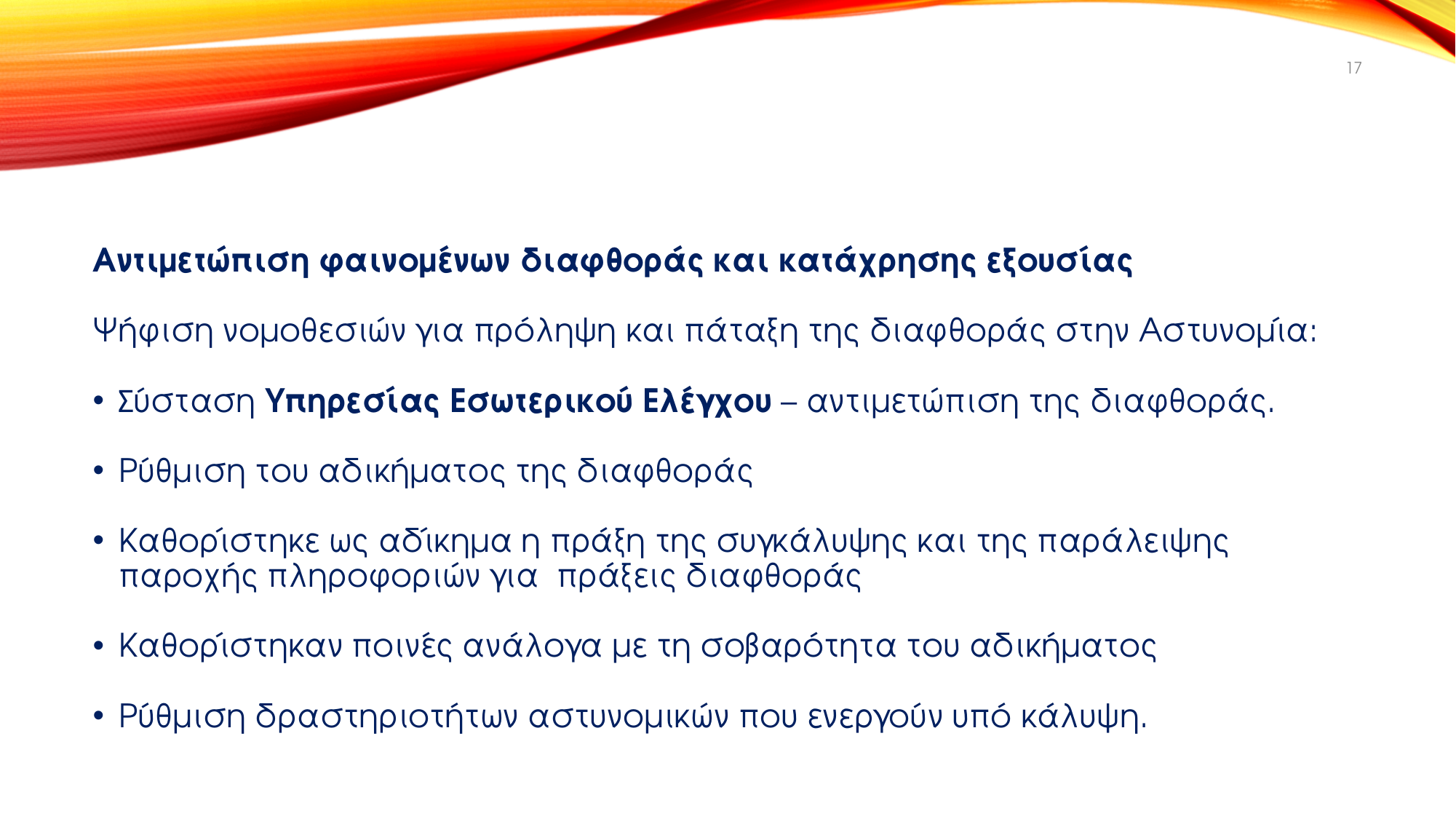

17

Αντιμετώπιση φαινομένων διαφθοράς και κατάχρησης εξουσίας
Ψήφιση νομοθεσιών για πρόληψη και πάταξη της διαφθοράς στην Αστυνομία:
Σύσταση Υπηρεσίας Εσωτερικού Ελέγχου – αντιμετώπιση της διαφθοράς.
Ρύθμιση του αδικήματος της διαφθοράς
Καθορίστηκε ως αδίκημα η πράξη της συγκάλυψης και της παράλειψης παροχής πληροφοριών για  πράξεις διαφθοράς
Καθορίστηκαν ποινές ανάλογα με τη σοβαρότητα του αδικήματος
Ρύθμιση δραστηριοτήτων αστυνομικών που ενεργούν υπό κάλυψη.